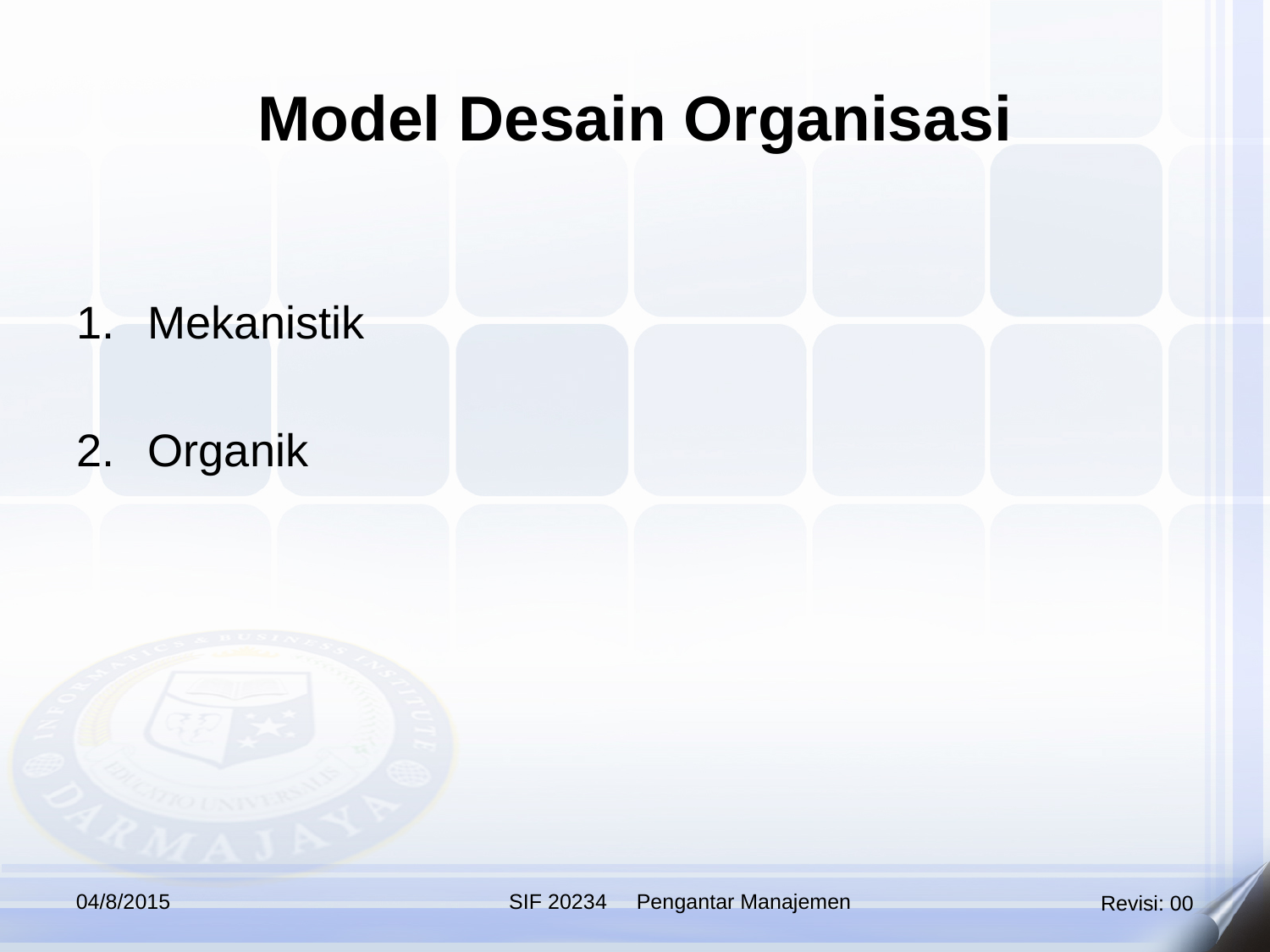

Model Desain Organisasi

Mekanistik

Organik

04/8/2015
SIF 20234     Pengantar Manajemen